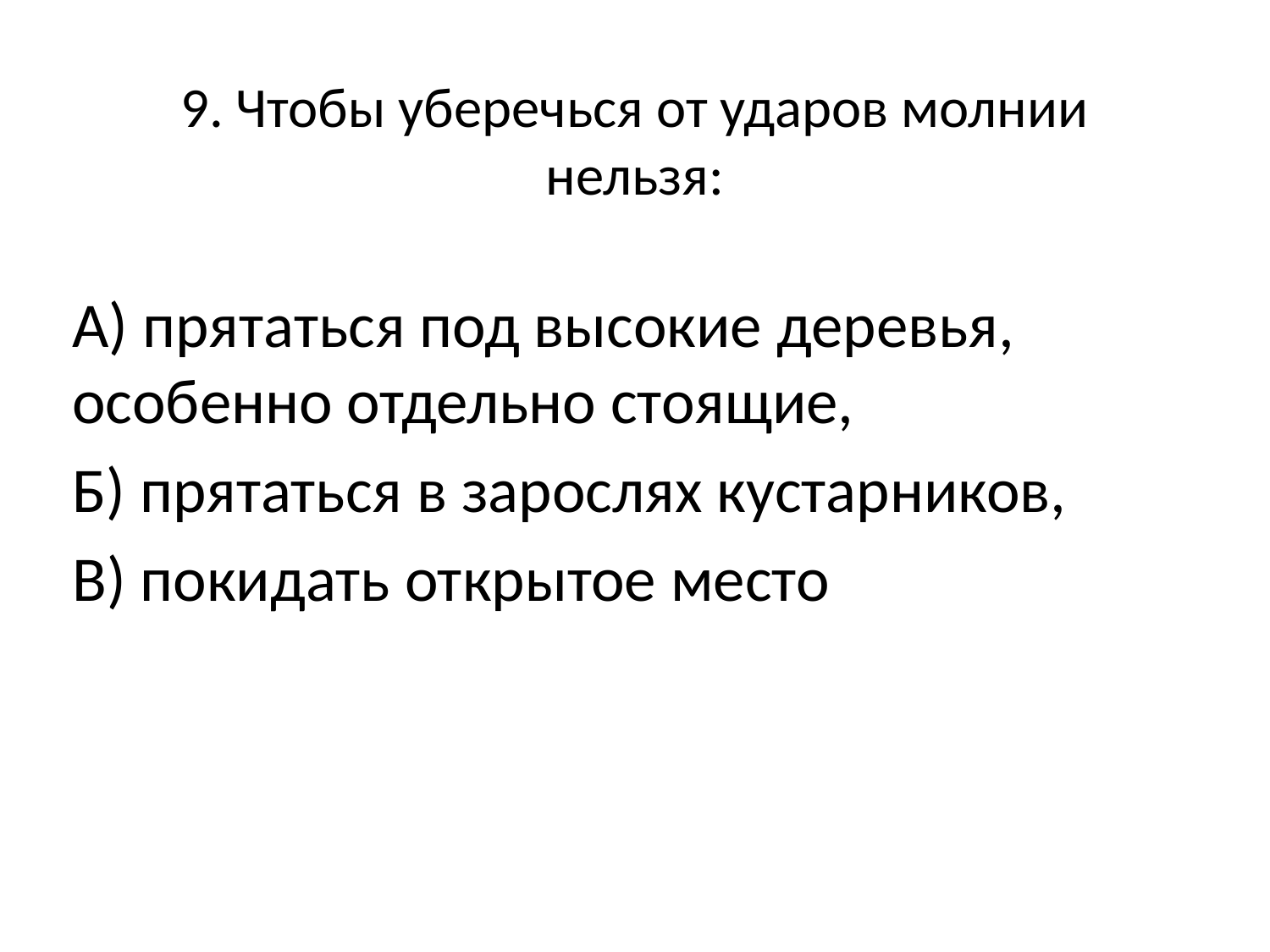

# 9. Чтобы уберечься от ударов молнии нельзя:
А) прятаться под высокие деревья, особенно отдельно стоящие,
Б) прятаться в зарослях кустарников,
В) покидать открытое место